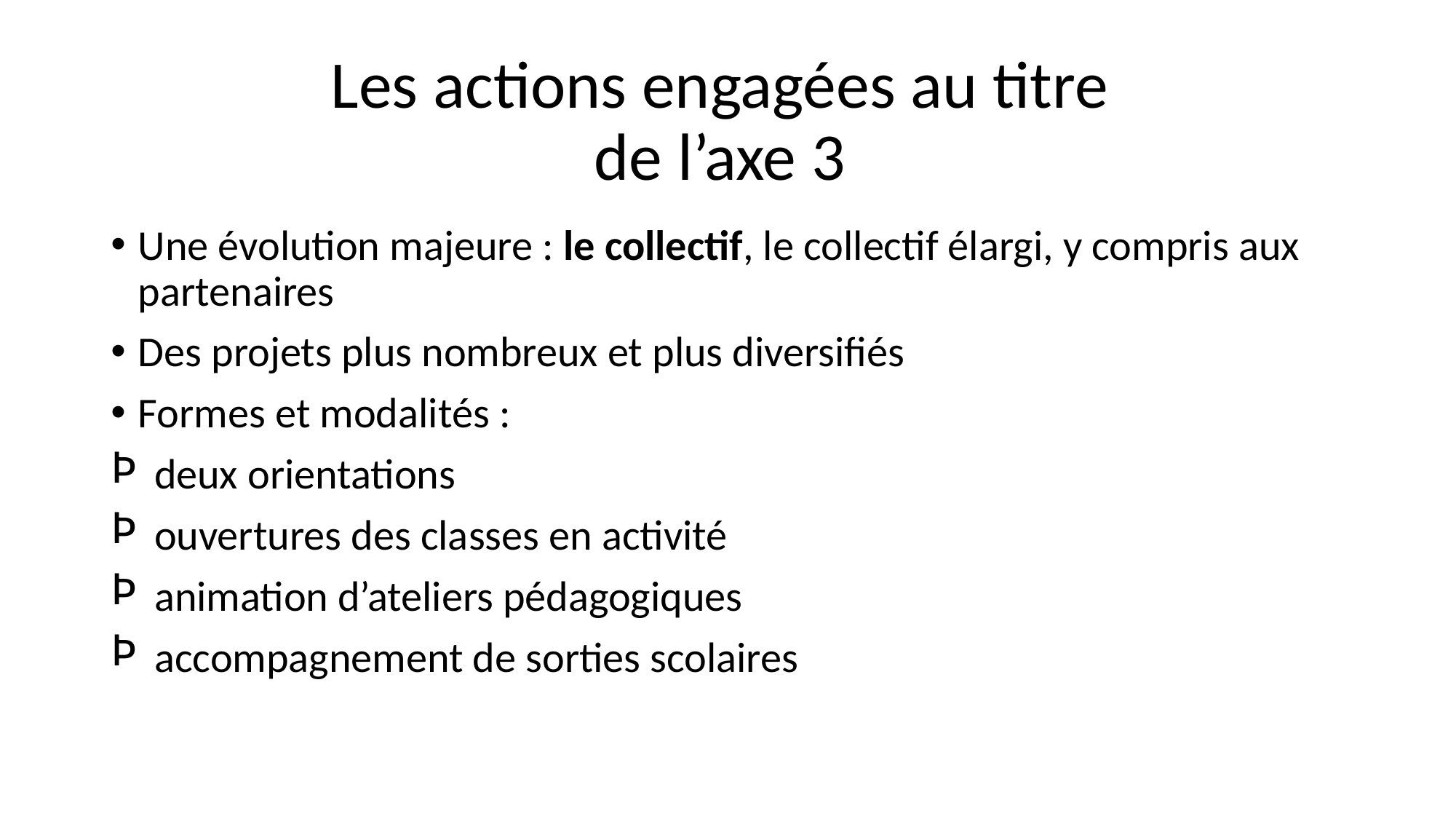

# Les actions engagées au titre de l’axe 3
Une évolution majeure : le collectif, le collectif élargi, y compris aux partenaires
Des projets plus nombreux et plus diversifiés
Formes et modalités :
 deux orientations
 ouvertures des classes en activité
 animation d’ateliers pédagogiques
 accompagnement de sorties scolaires